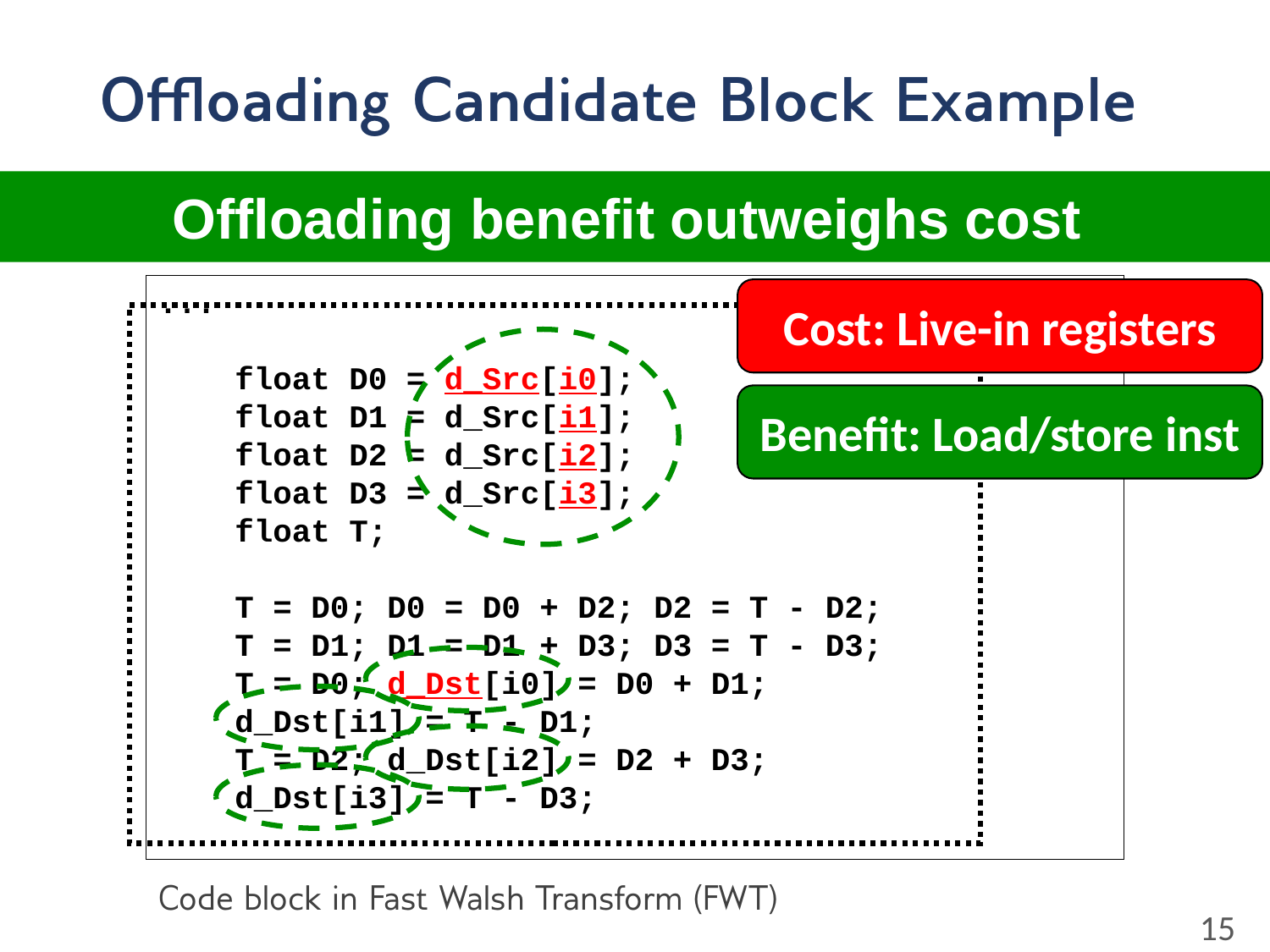

# Offloading Candidate Block Example
Offloading benefit outweighs cost
...

    float D0 = d_Src[i0];
    float D1 = d_Src[i1];
    float D2 = d_Src[i2];
    float D3 = d_Src[i3];
    float T;

    T = D0; D0 = D0 + D2; D2 = T - D2;
    T = D1; D1 = D1 + D3; D3 = T - D3;
    T = D0; d_Dst[i0] = D0 + D1;
    d_Dst[i1] = T - D1;
    T = D2; d_Dst[i2] = D2 + D3;
    d_Dst[i3] = T - D3;

Cost: Live-in registers

Benefit: Load/store inst

Code block in Fast Walsh Transform (FWT)
15